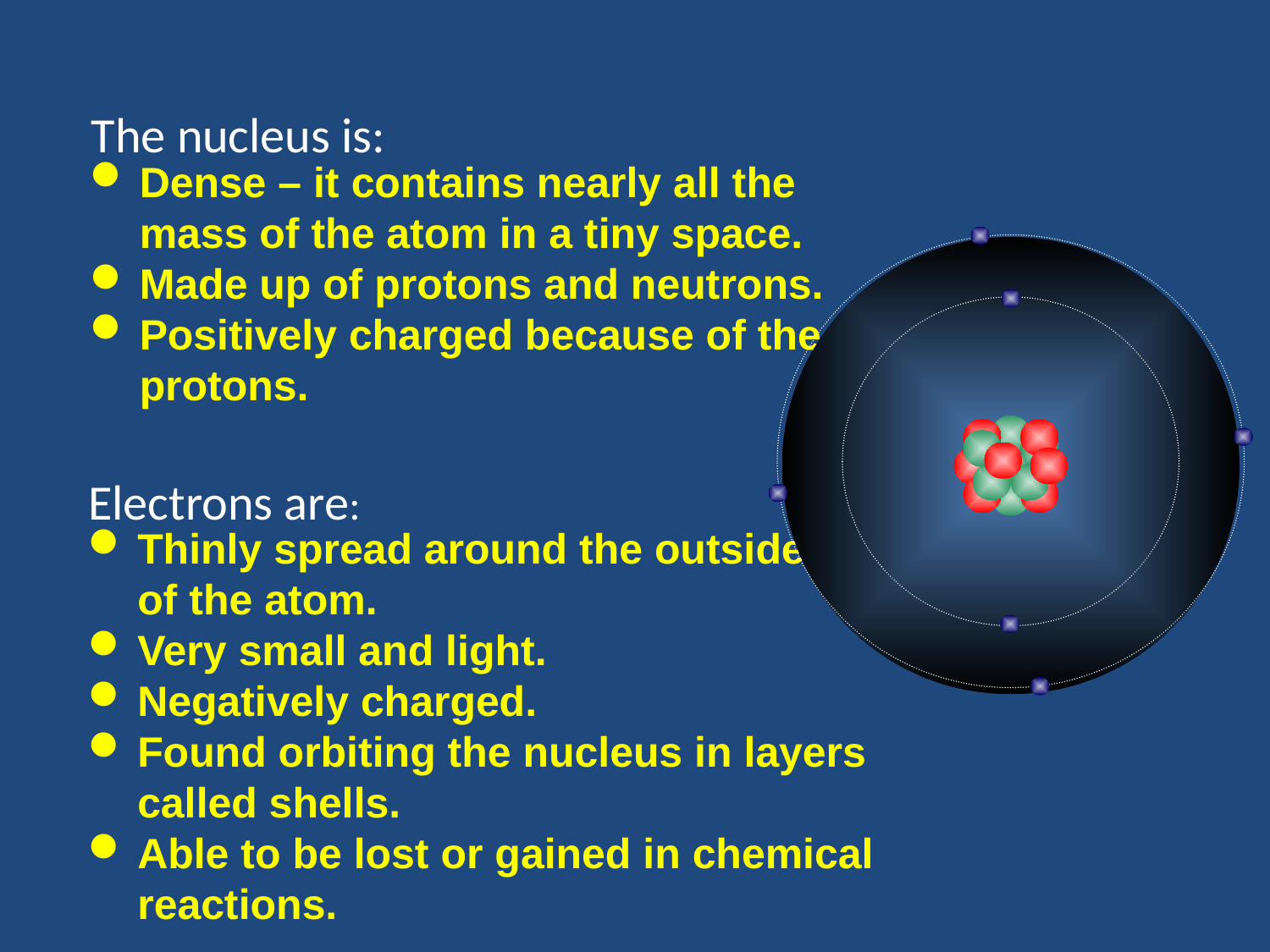

The nucleus is:
Dense – it contains nearly all the mass of the atom in a tiny space.
Made up of protons and neutrons.
Positively charged because of the protons.

Electrons are:
Thinly spread around the outside
of the atom.
Very small and light.
Negatively charged.
Found orbiting the nucleus in layers called shells.
Able to be lost or gained in chemical reactions.